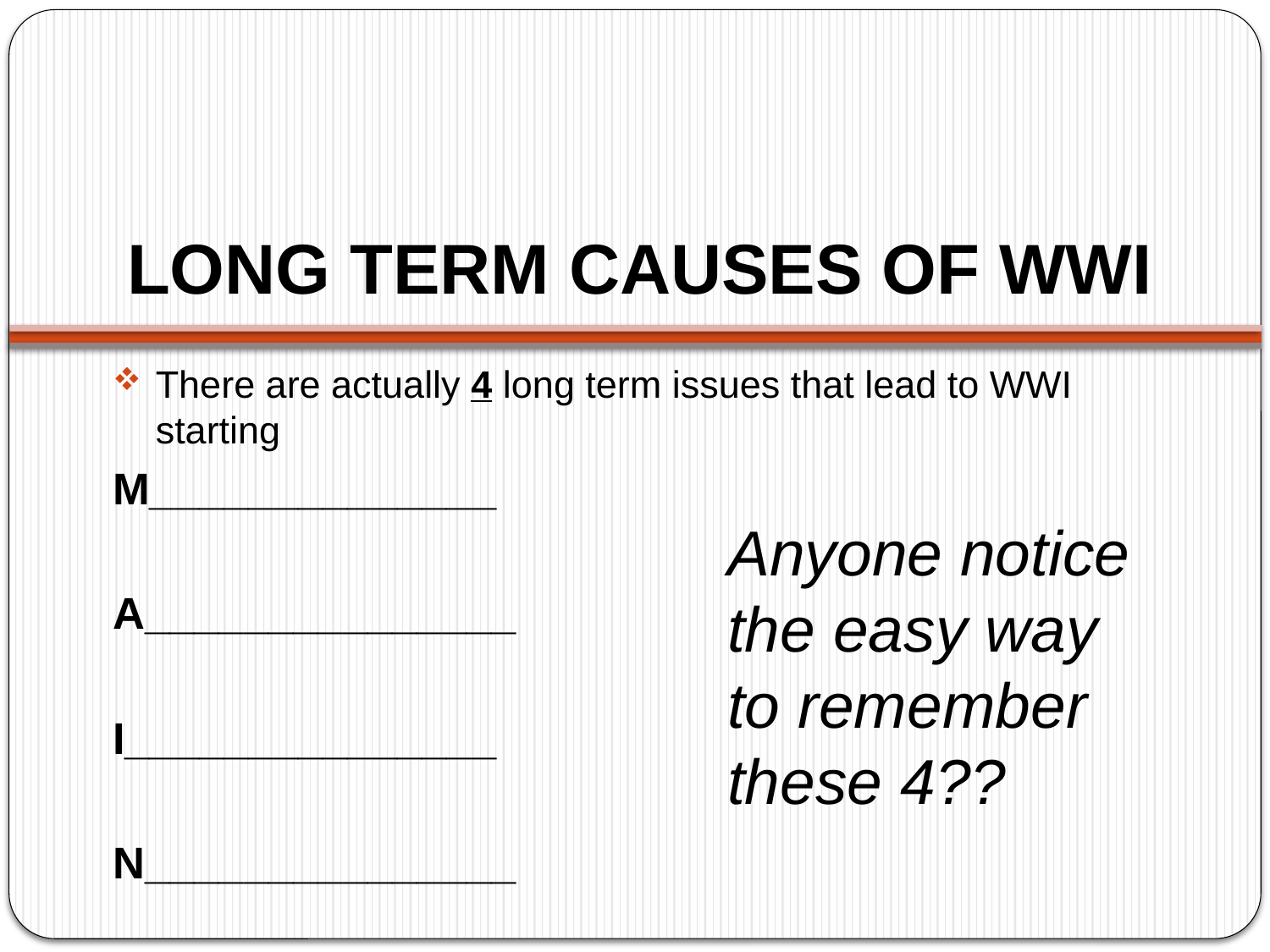

# LONG TERM CAUSES OF WWI
There are actually 4 long term issues that lead to WWI starting
M______________

A_______________

I_______________

N_______________
Anyone notice the easy way to remember these 4??